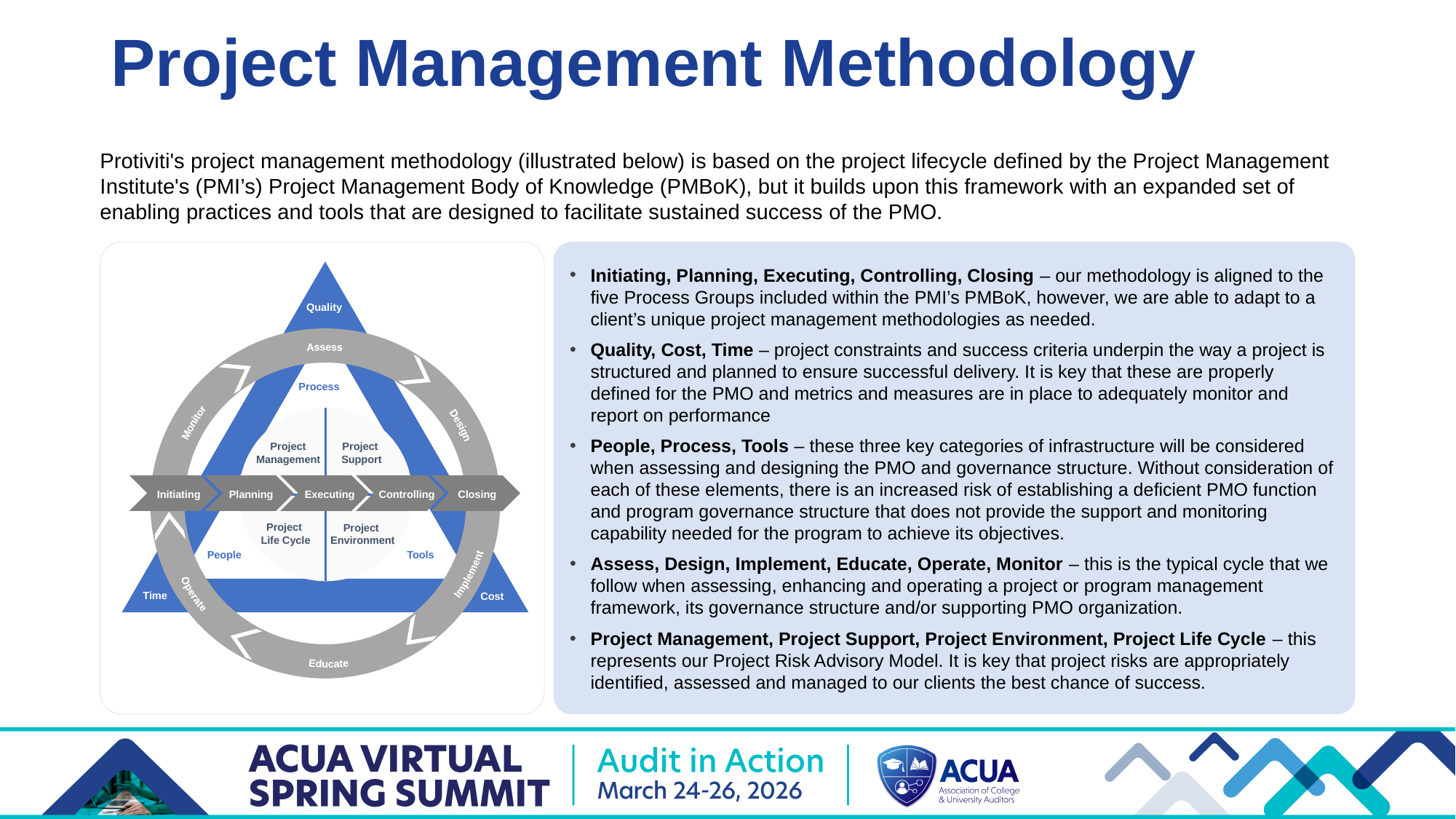

# Project Management Methodology
Protiviti's project management methodology (illustrated below) is based on the project lifecycle defined by the Project Management Institute's (PMI’s) Project Management Body of Knowledge (PMBoK), but it builds upon this framework with an expanded set of enabling practices and tools that are designed to facilitate sustained success of the PMO.

Initiating, Planning, Executing, Controlling, Closing – our methodology is aligned to the five Process Groups included within the PMI’s PMBoK, however, we are able to adapt to a client’s unique project management methodologies as needed.
Quality, Cost, Time – project constraints and success criteria underpin the way a project is structured and planned to ensure successful delivery. It is key that these are properly defined for the PMO and metrics and measures are in place to adequately monitor and report on performance
People, Process, Tools – these three key categories of infrastructure will be considered when assessing and designing the PMO and governance structure. Without consideration of each of these elements, there is an increased risk of establishing a deficient PMO function and program governance structure that does not provide the support and monitoring capability needed for the program to achieve its objectives.
Assess, Design, Implement, Educate, Operate, Monitor – this is the typical cycle that we follow when assessing, enhancing and operating a project or program management framework, its governance structure and/or supporting PMO organization.
Project Management, Project Support, Project Environment, Project Life Cycle – this represents our Project Risk Advisory Model. It is key that project risks are appropriately identified, assessed and managed to our clients the best chance of success.

Quality

Assess

Process
Monitor
Design

Project
Management
Project
Support

Initiating
Planning
Executing
Controlling
Closing
Project
Life Cycle
Project
Environment
Operate
Implement
People
Tools
Educate
Time
Cost